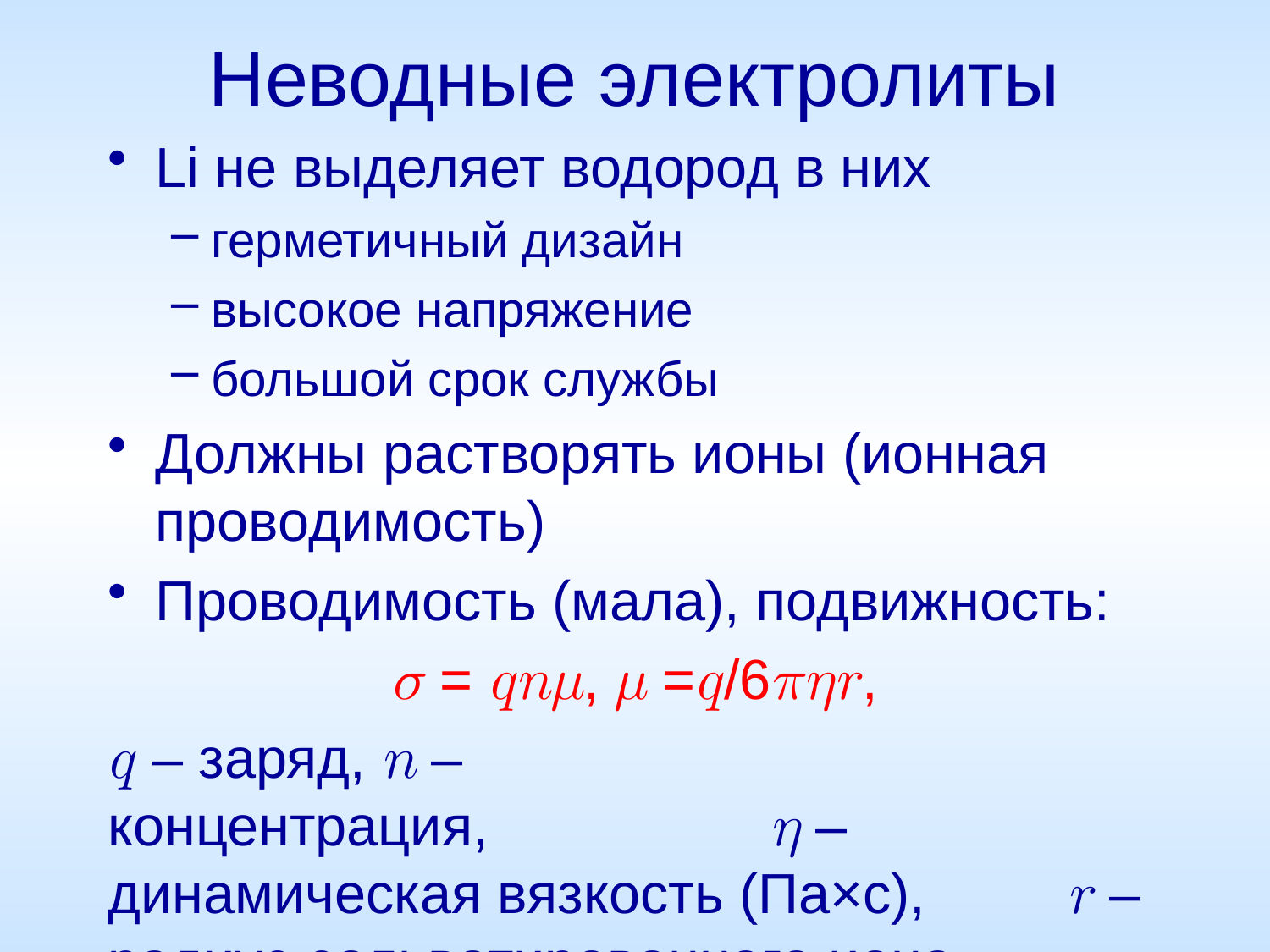

# Неводные электролиты
Li не выделяет водород в них
герметичный дизайн
высокое напряжение
большой срок службы
Должны растворять ионы (ионная проводимость)
Проводимость (мала), подвижность:
𝜎 = 𝑞𝑛𝜇, 𝜇 =𝑞/6𝜋𝜂𝑟,
𝑞 – заряд, 𝑛 – концентрация,                  𝜂 – динамическая вязкость (Па×с),         𝑟 – радиус сольватированного иона